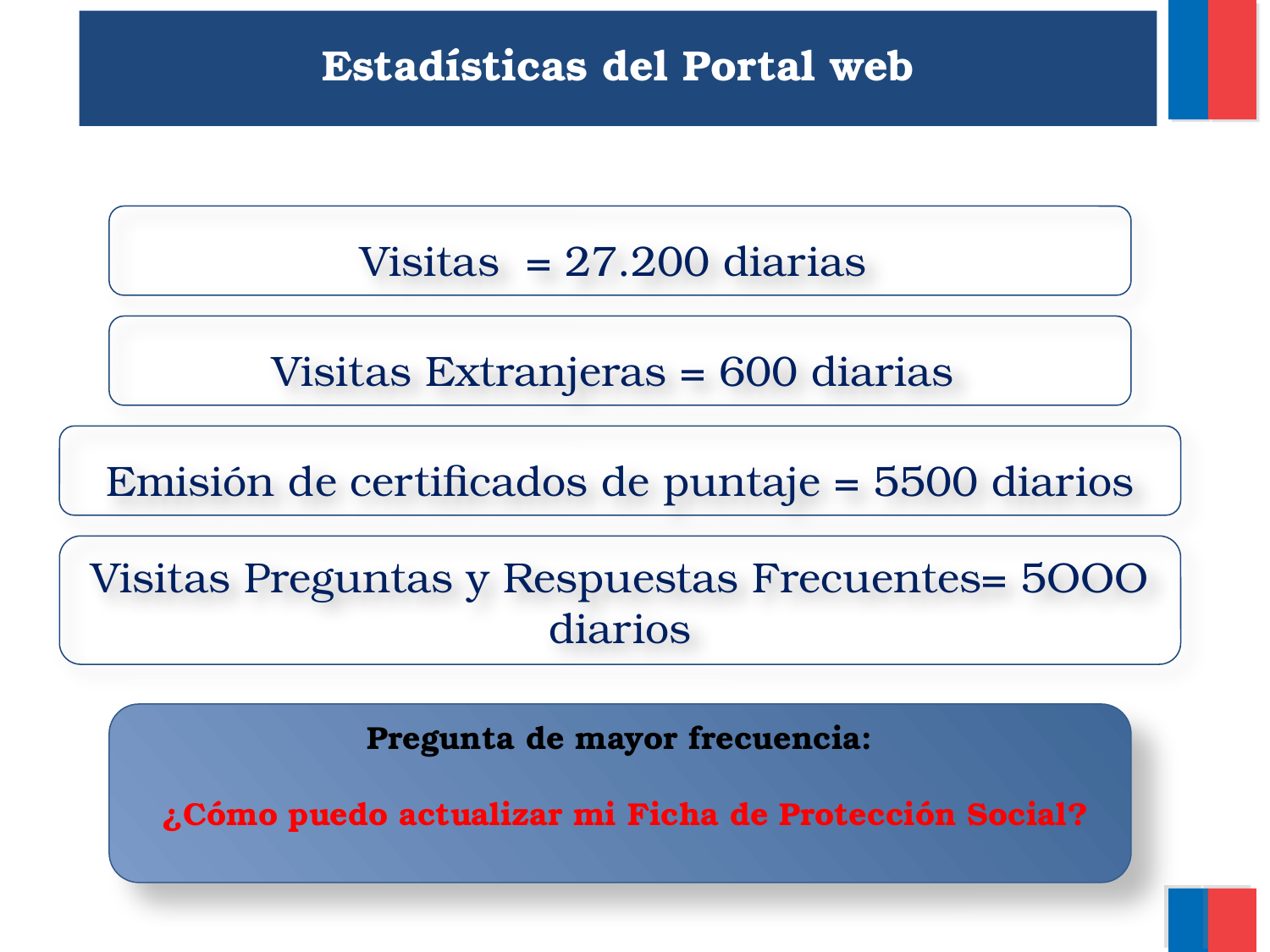

Estadísticas del Portal web
Visitas  = 27.200 diarias
Visitas Extranjeras = 600 diarias
Emisión de certificados de puntaje = 5500 diarios
Visitas Preguntas y Respuestas Frecuentes= 5OOO diarios

Pregunta de mayor frecuencia:

 ¿Cómo puedo actualizar mi Ficha de Protección Social?